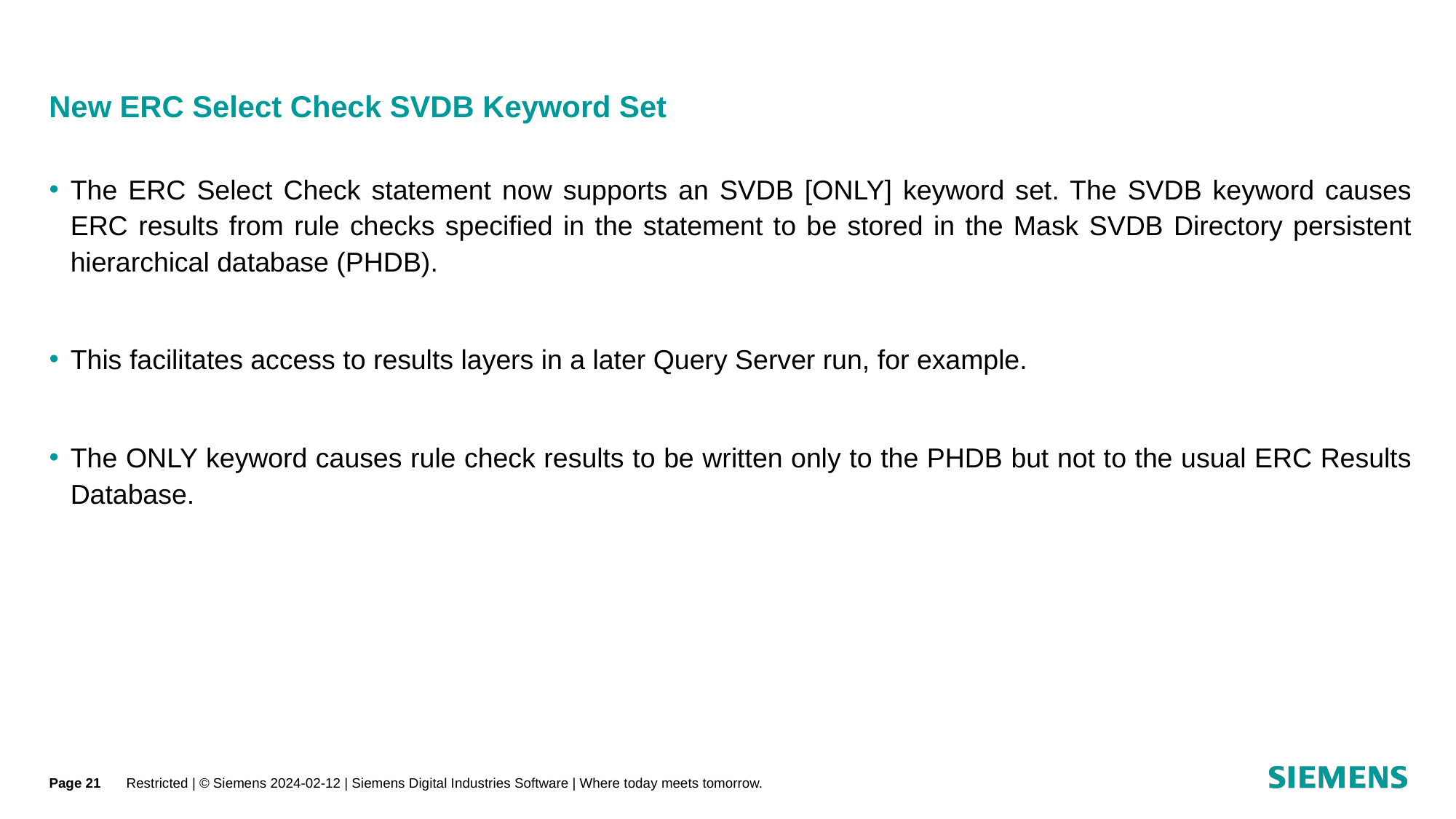

# New ERC Select Check SVDB Keyword Set
The ERC Select Check statement now supports an SVDB [ONLY] keyword set. The SVDB keyword causes ERC results from rule checks specified in the statement to be stored in the Mask SVDB Directory persistent hierarchical database (PHDB).

This facilitates access to results layers in a later Query Server run, for example.

The ONLY keyword causes rule check results to be written only to the PHDB but not to the usual ERC Results Database.
Page 21
Restricted | © Siemens 2024-02-12 | Siemens Digital Industries Software | Where today meets tomorrow.